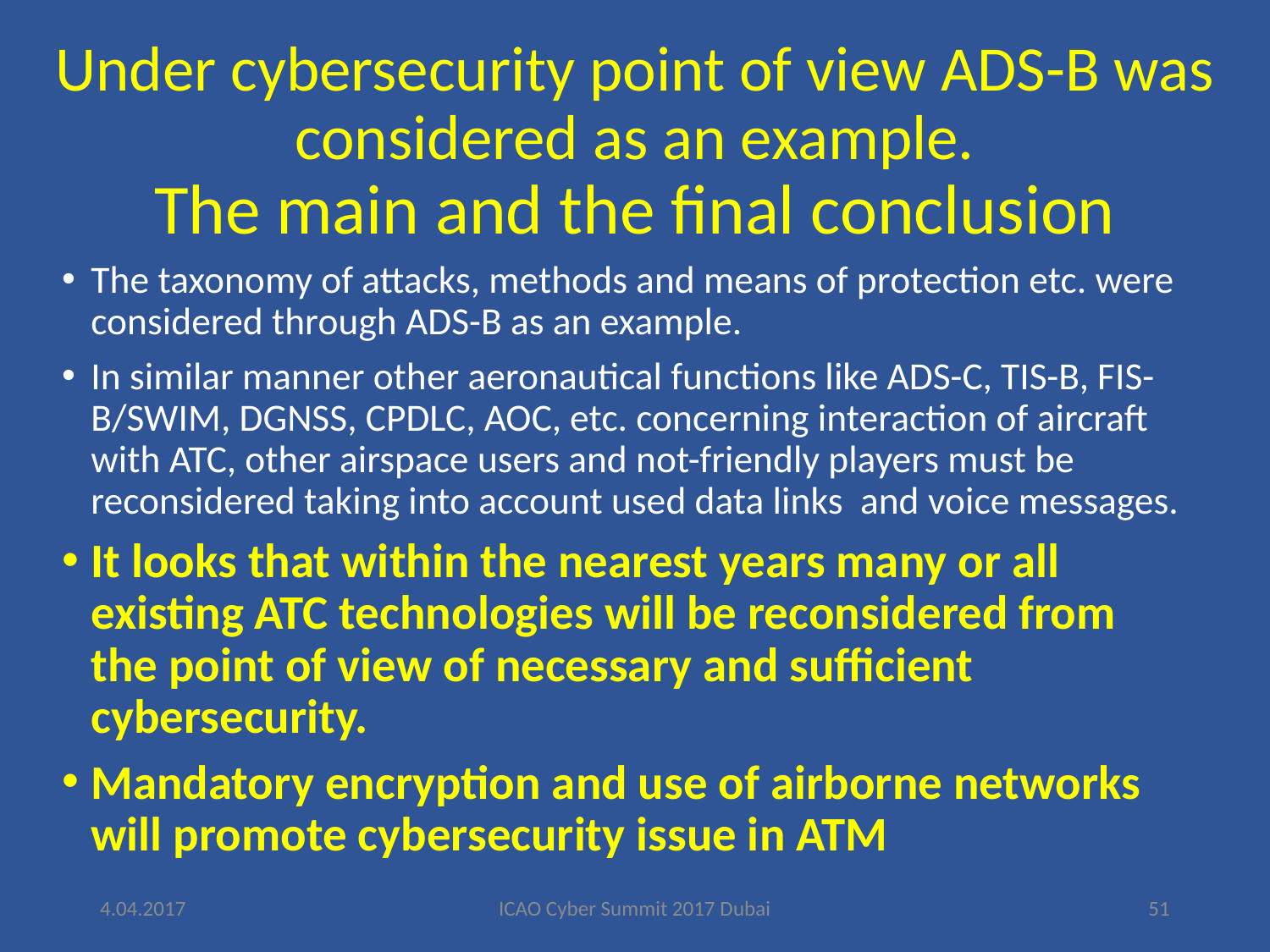

# Under cybersecurity point of view ADS-B was considered as an example. The main and the final conclusion
The taxonomy of attacks, methods and means of protection etc. were considered through ADS-B as an example.
In similar manner other aeronautical functions like ADS-C, TIS-B, FIS-B/SWIM, DGNSS, CPDLC, AOC, etc. concerning interaction of aircraft with ATC, other airspace users and not-friendly players must be reconsidered taking into account used data links  and voice messages.
It looks that within the nearest years many or all existing ATC technologies will be reconsidered from the point of view of necessary and sufficient cybersecurity.
Mandatory encryption and use of airborne networks will promote cybersecurity issue in ATM
4.04.2017
ICAO Cyber Summit 2017 Dubai
51